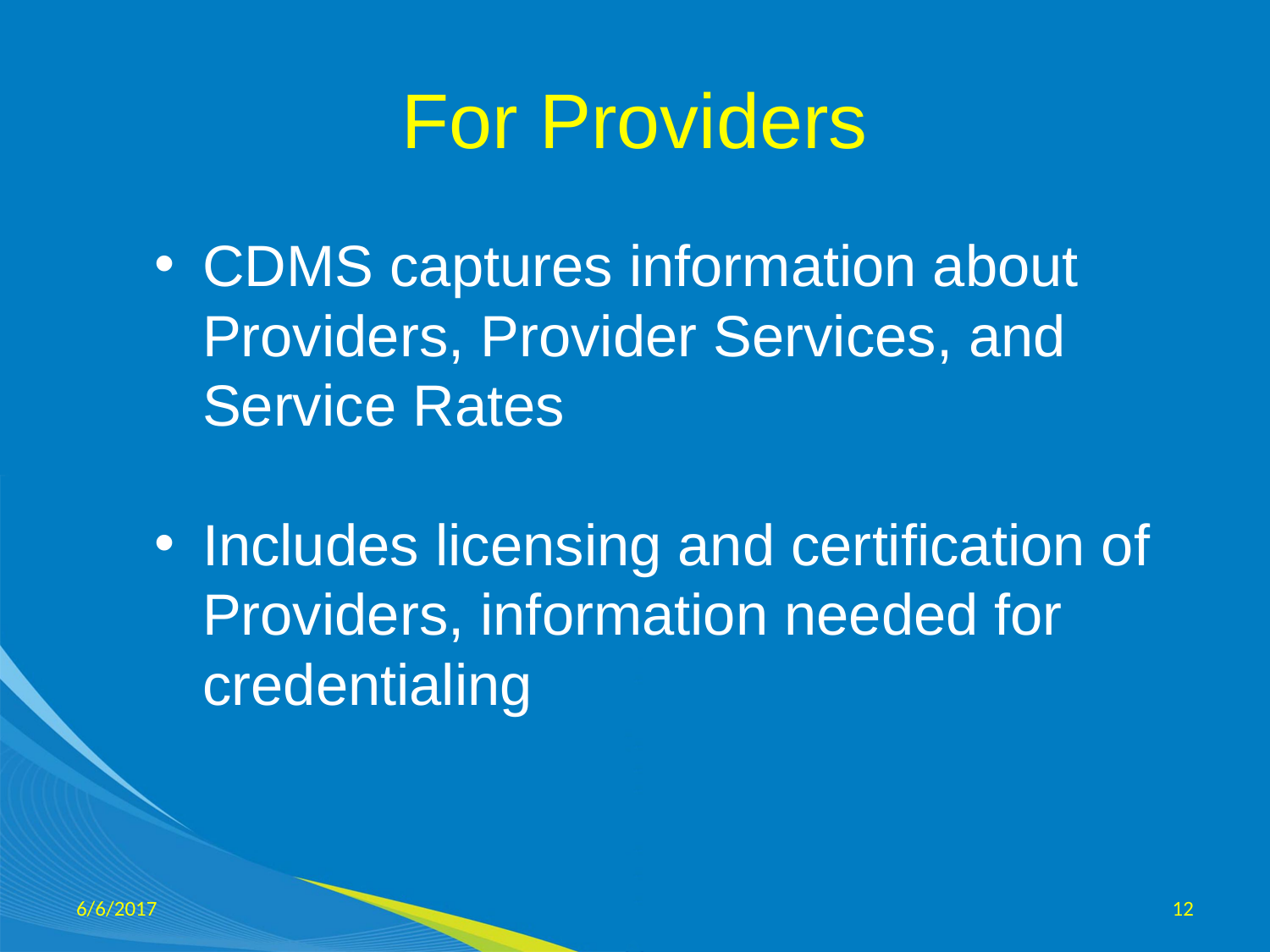

# For Providers

CDMS captures information about Providers, Provider Services, and Service Rates

Includes licensing and certification of Providers, information needed for credentialing

6/6/2017
12